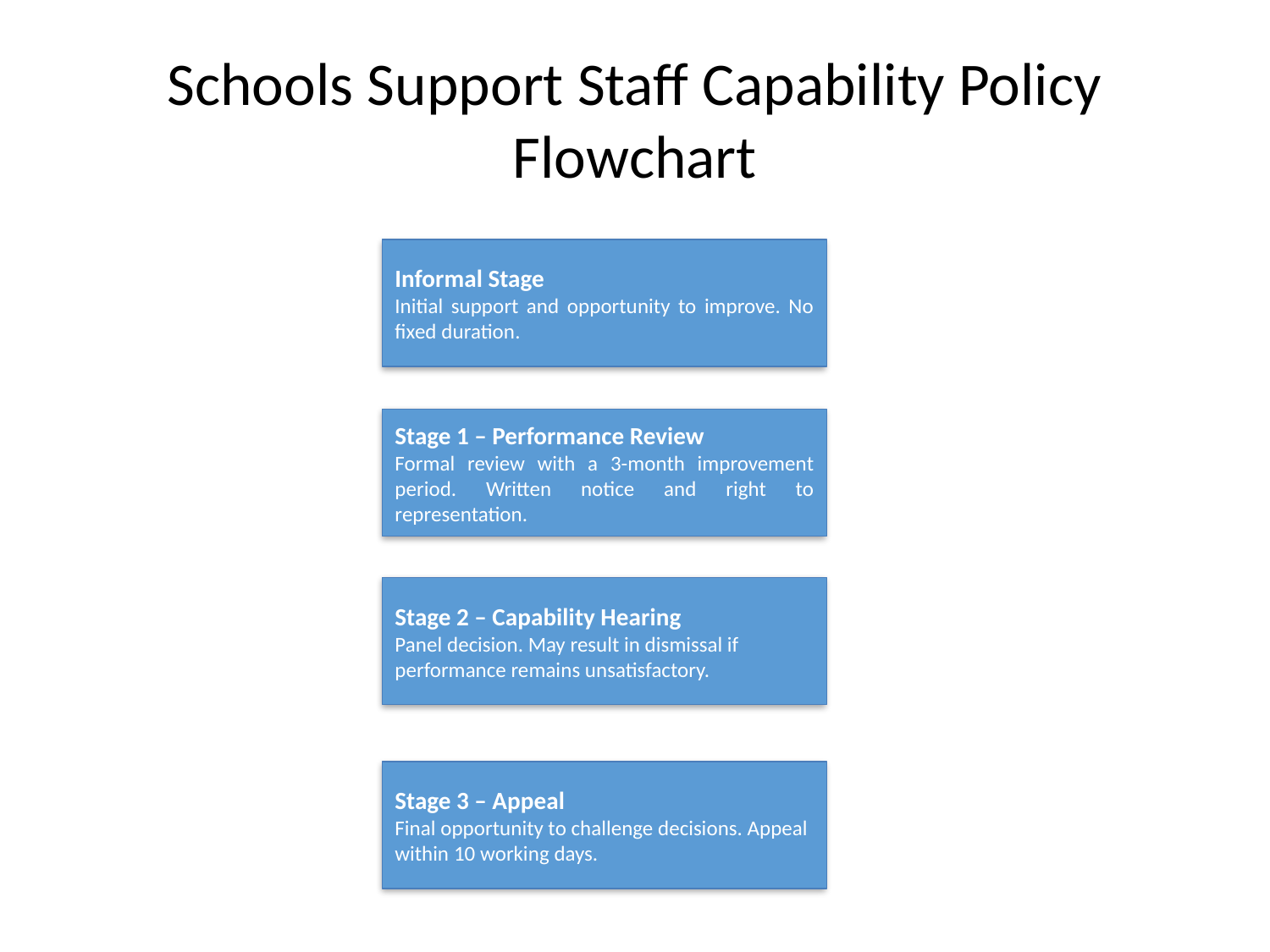

# Schools Support Staff Capability Policy Flowchart
Informal Stage
Initial support and opportunity to improve. No fixed duration.
Stage 1 – Performance Review
Formal review with a 3-month improvement period. Written notice and right to representation.
Stage 2 – Capability Hearing
Panel decision. May result in dismissal if performance remains unsatisfactory.
Stage 3 – Appeal
Final opportunity to challenge decisions. Appeal within 10 working days.